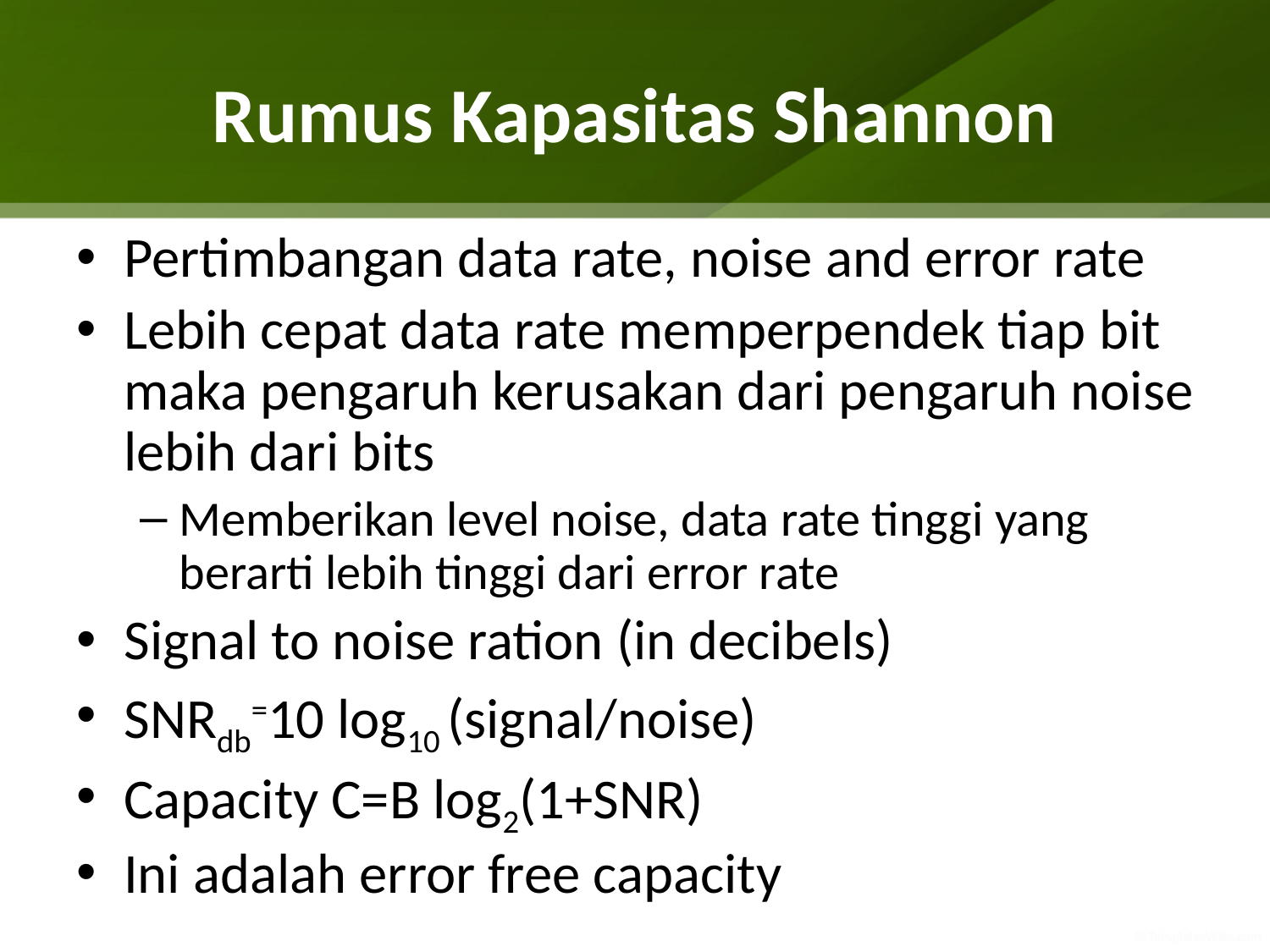

# Rumus Kapasitas Shannon
Pertimbangan data rate, noise and error rate
Lebih cepat data rate memperpendek tiap bit maka pengaruh kerusakan dari pengaruh noise lebih dari bits
Memberikan level noise, data rate tinggi yang berarti lebih tinggi dari error rate
Signal to noise ration (in decibels)
SNRdb=10 log10 (signal/noise)
Capacity C=B log2(1+SNR)
Ini adalah error free capacity